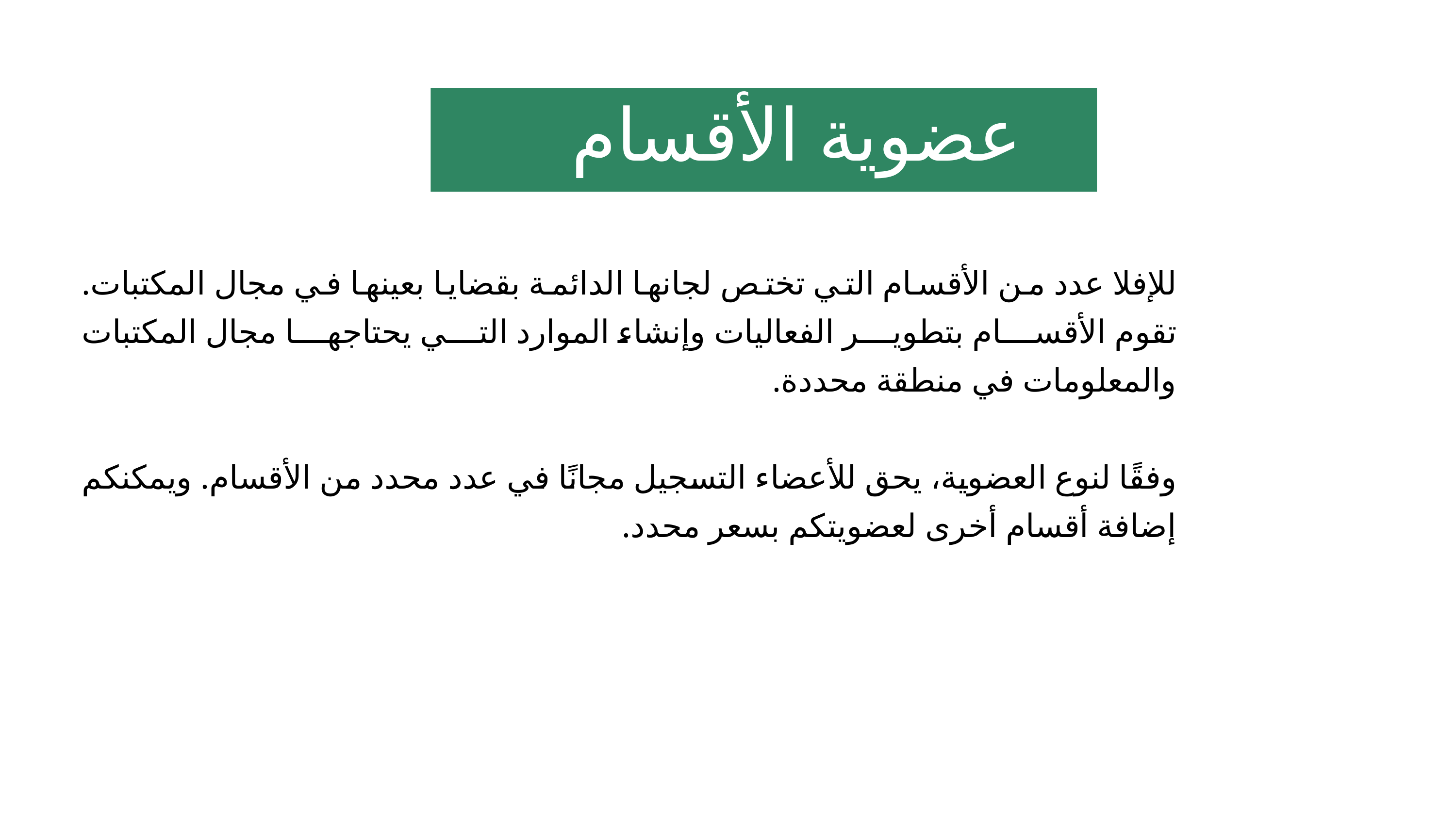

عضوية الأقسام
للإفلا عدد من الأقسام التي تختص لجانها الدائمة بقضايا بعينها في مجال المكتبات. تقوم الأقسام بتطوير الفعاليات وإنشاء الموارد التي يحتاجها مجال المكتبات والمعلومات في منطقة محددة.

وفقًا لنوع العضوية، يحق للأعضاء التسجيل مجانًا في عدد محدد من الأقسام. ويمكنكم إضافة أقسام أخرى لعضويتكم بسعر محدد.